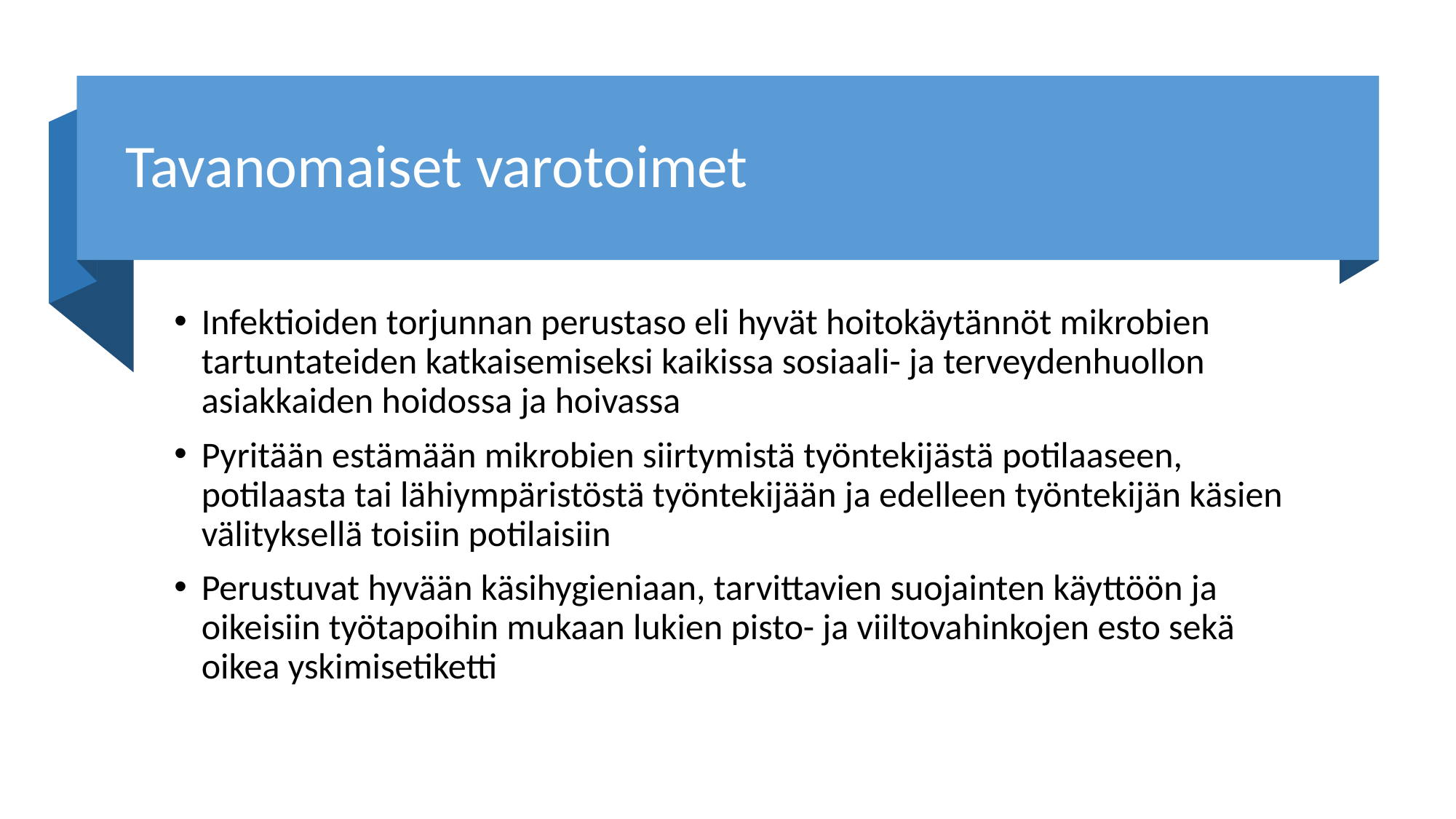

# Tavanomaiset varotoimet

Infektioiden torjunnan perustaso eli hyvät hoitokäytännöt mikrobien tartuntateiden katkaisemiseksi kaikissa sosiaali- ja terveydenhuollon asiakkaiden hoidossa ja hoivassa
Pyritään estämään mikrobien siirtymistä työntekijästä potilaaseen, potilaasta tai lähiympäristöstä työntekijään ja edelleen työntekijän käsien välityksellä toisiin potilaisiin
Perustuvat hyvään käsihygieniaan, tarvittavien suojainten käyttöön ja oikeisiin työtapoihin mukaan lukien pisto- ja viiltovahinkojen esto sekä oikea yskimisetiketti